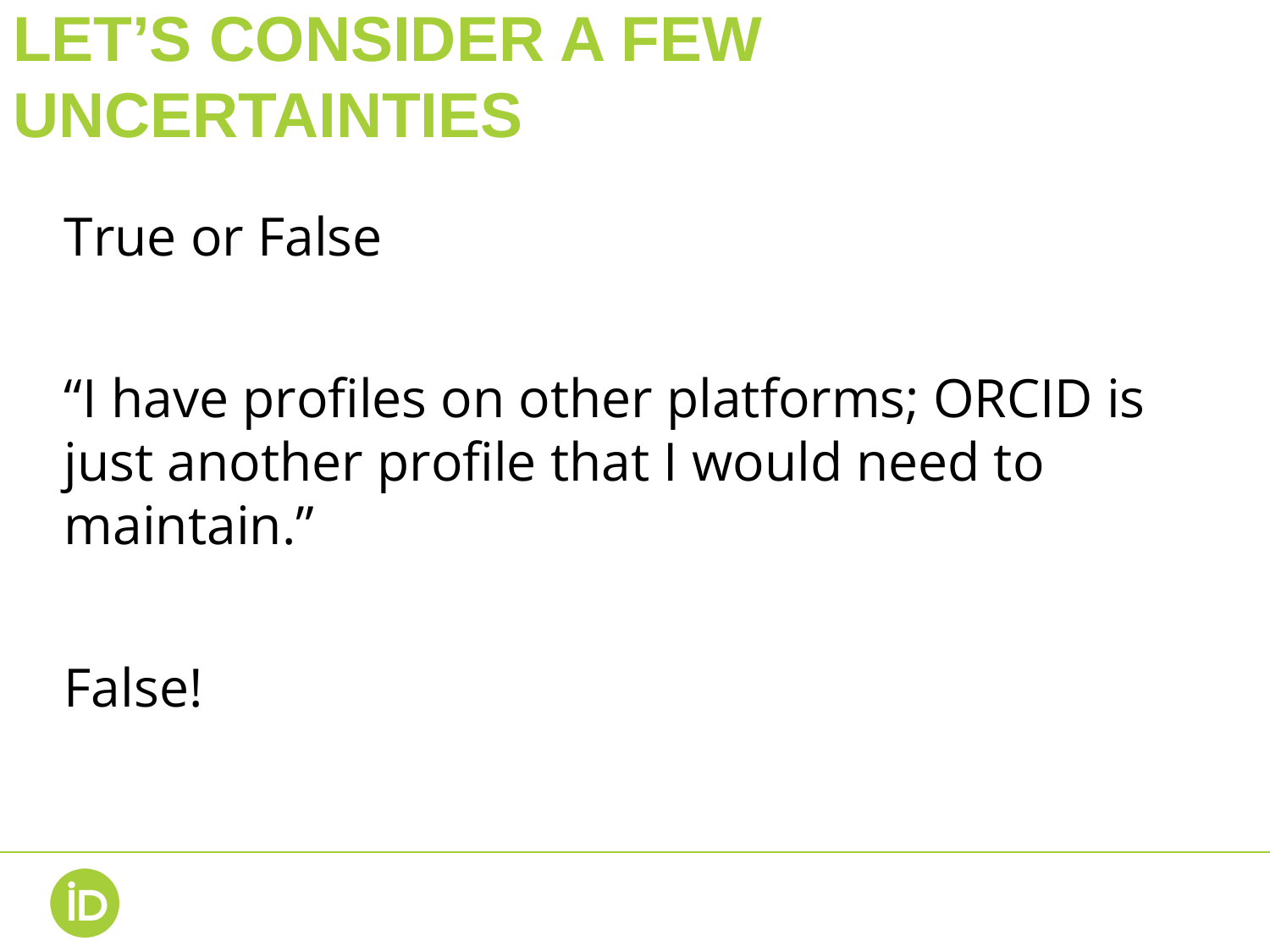

# LET’S CONSIDER A FEW UNCERTAINTIES
True or False

“I have profiles on other platforms; ORCID is just another profile that I would need to maintain.”

False!